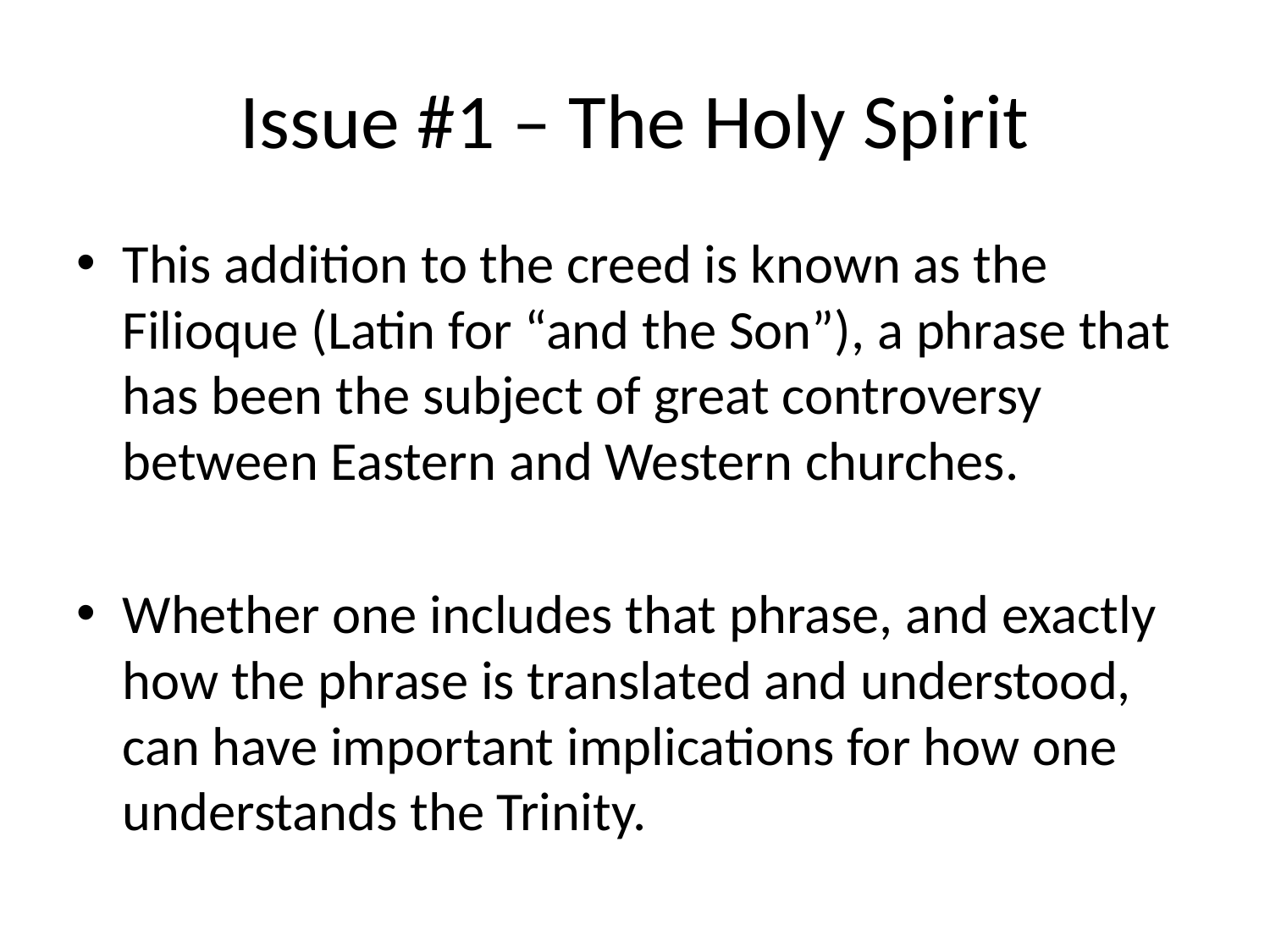

# Issue #1 – The Holy Spirit
This addition to the creed is known as the Filioque (Latin for “and the Son”), a phrase that has been the subject of great controversy between Eastern and Western churches.

Whether one includes that phrase, and exactly how the phrase is translated and understood, can have important implications for how one understands the Trinity.